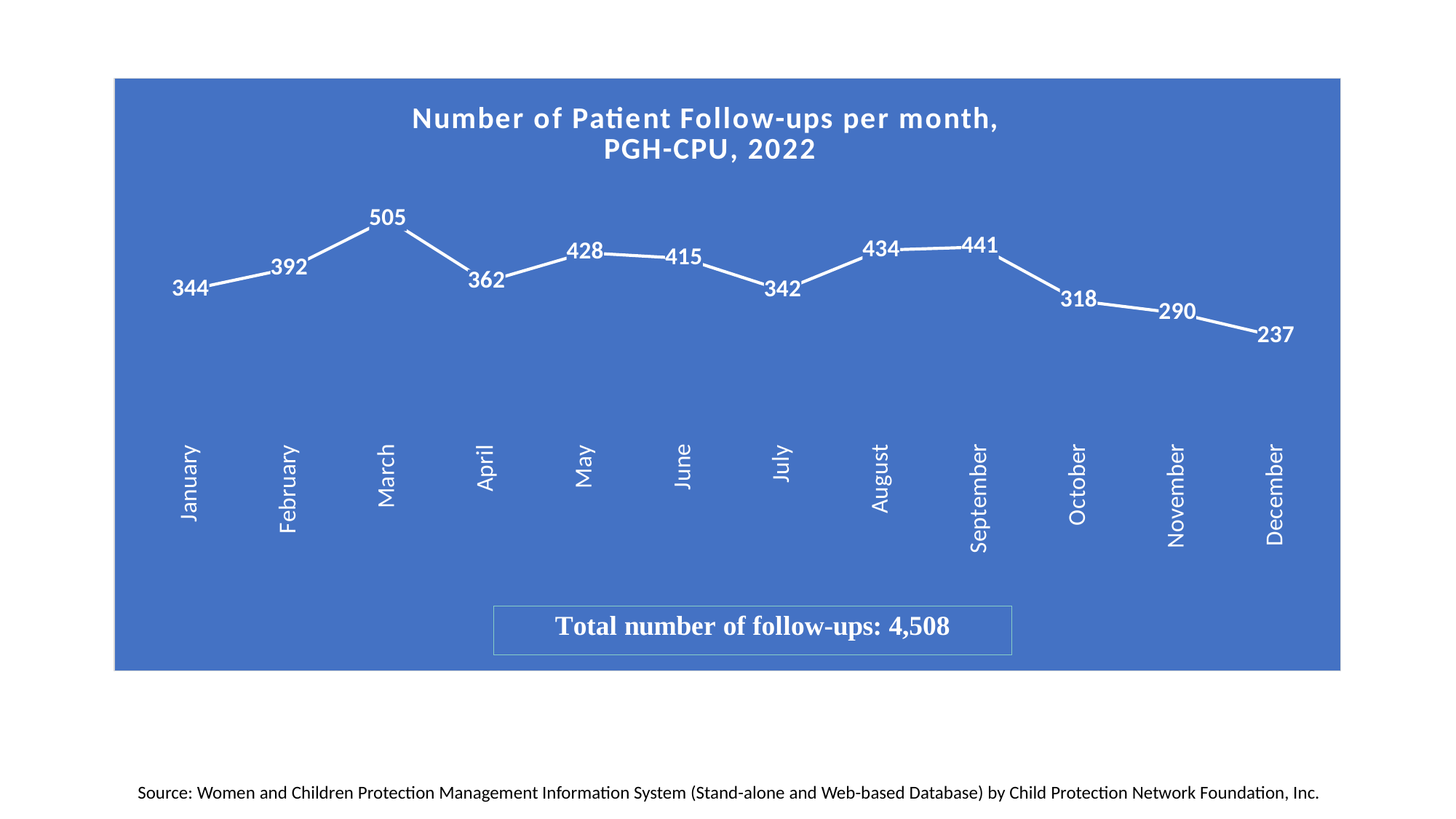

### Chart: Number of Patient Follow-ups per month,
PGH-CPU, 2022

| Category |  |
|---|---|
| January | 344.0 |
| February | 392.0 |
| March | 505.0 |
| April | 362.0 |
| May | 428.0 |
| June | 415.0 |
| July | 342.0 |
| August | 434.0 |
| September | 441.0 |
| October | 318.0 |
| November | 290.0 |
| December | 237.0 |